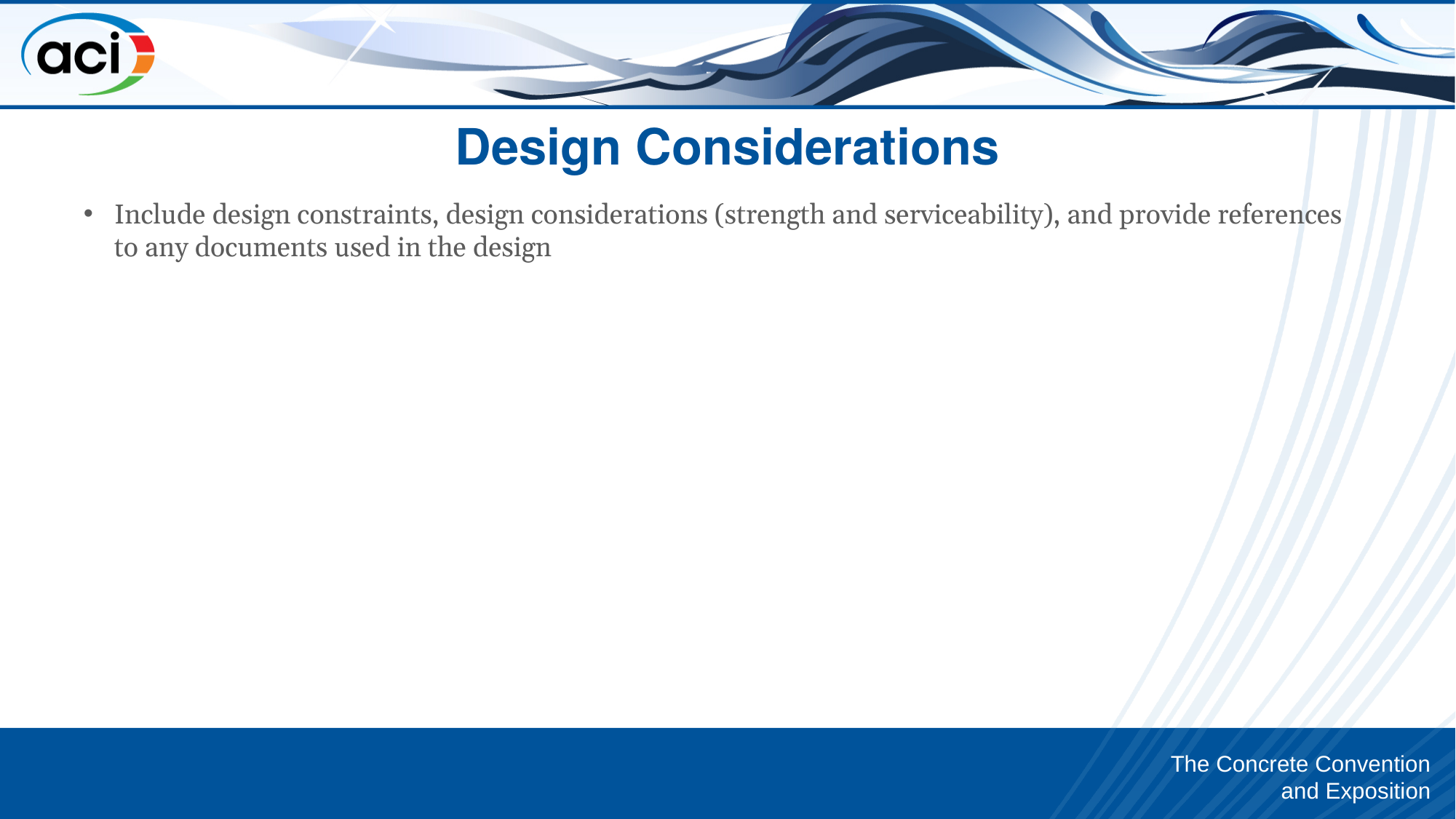

# Design Considerations
Include design constraints, design considerations (strength and serviceability), and provide references to any documents used in the design